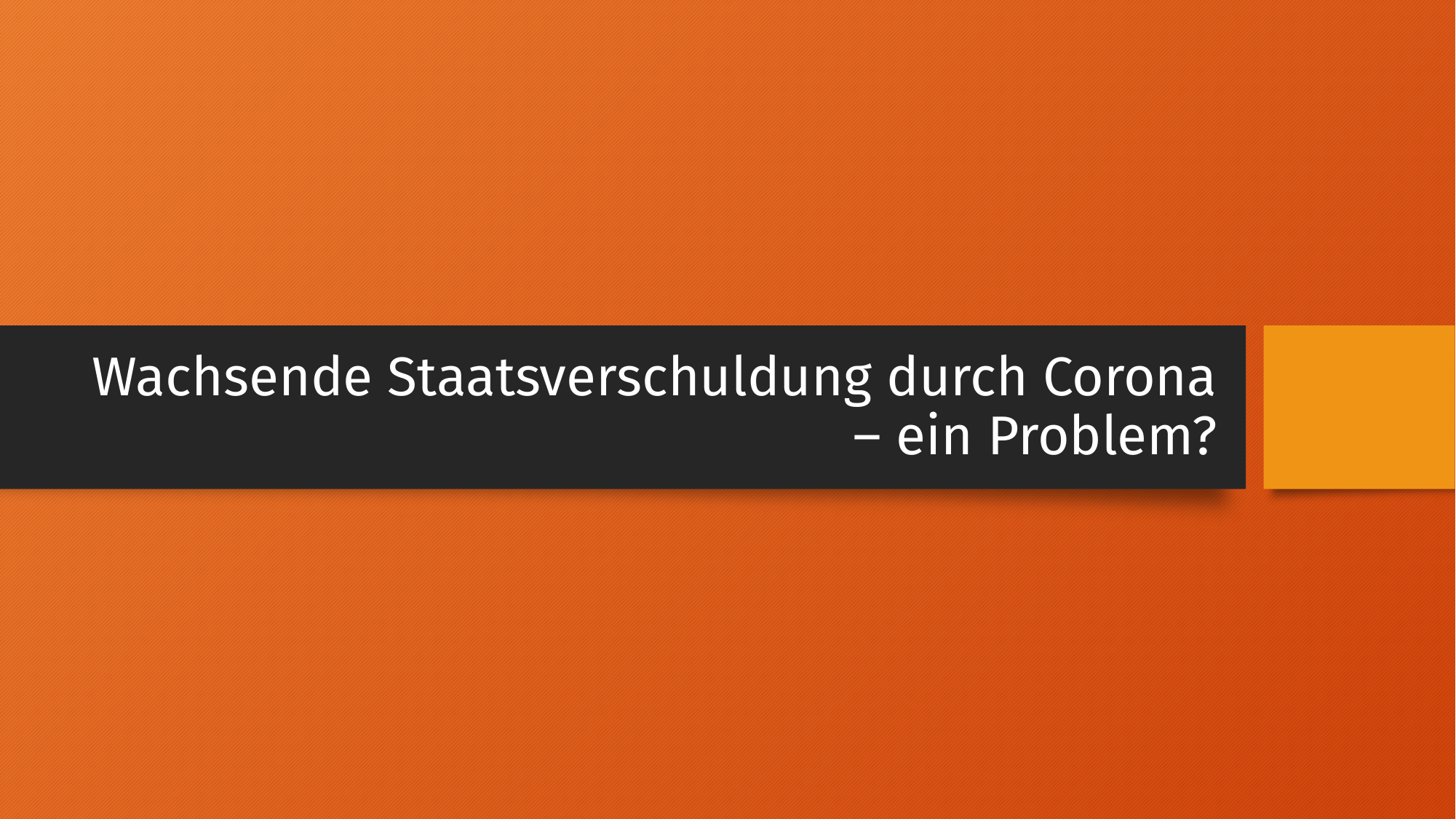

# Wachsende Staatsverschuldung durch Corona – ein Problem?